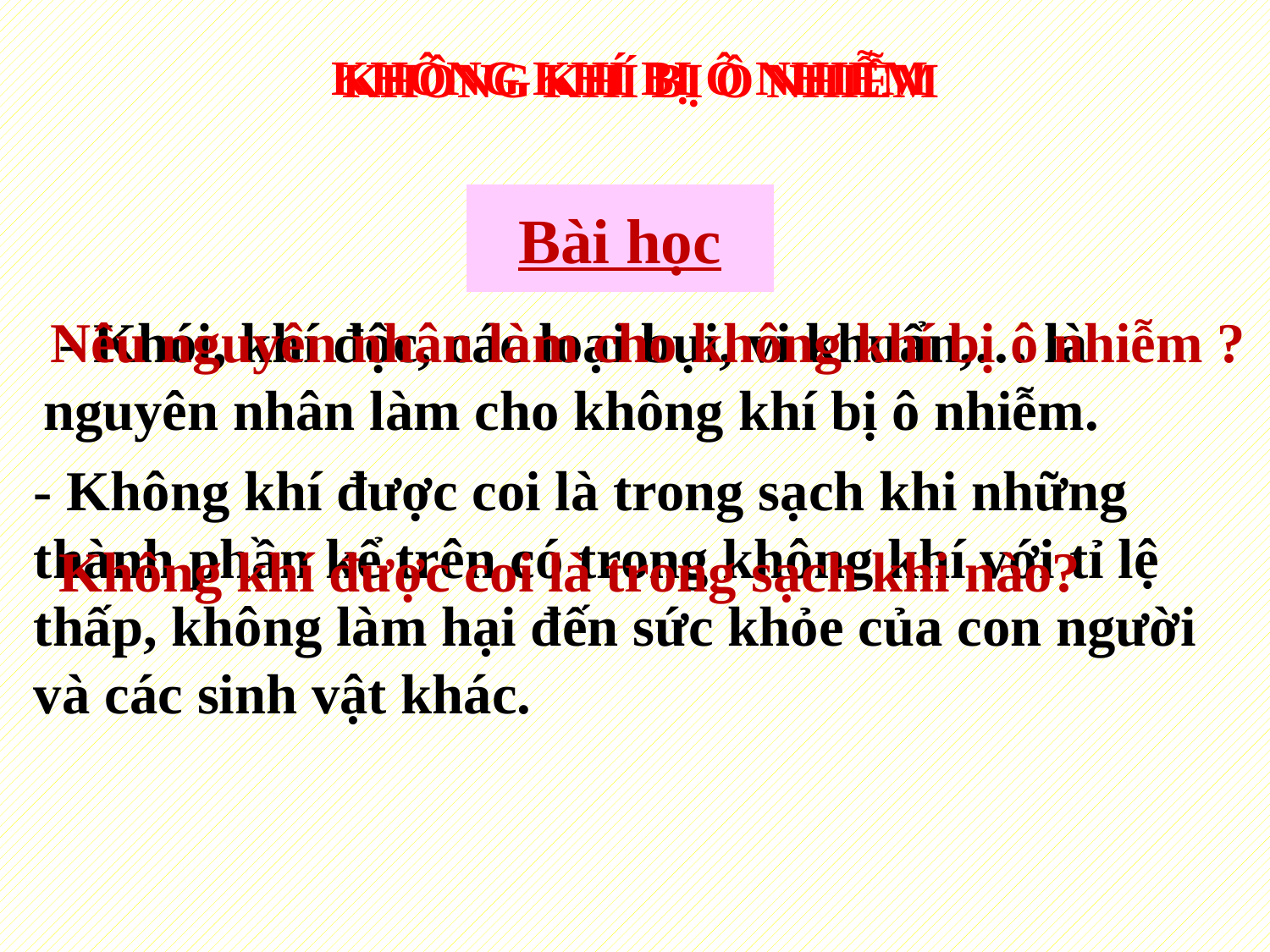

Không Khí Bị Ô Nhiễm
 Không Khí Bị Ô Nhiễm
Bài học

Nêu nguyên nhân làm cho không khí bị ô nhiễm ?
 - Khói, khí độc, các loại bụi, vi khuẩn,… là nguyên nhân làm cho không khí bị ô nhiễm.
- Không khí được coi là trong sạch khi những thành phần kể trên có trong không khí với tỉ lệ thấp, không làm hại đến sức khỏe của con người và các sinh vật khác.
Không khí được coi là trong sạch khi nào?